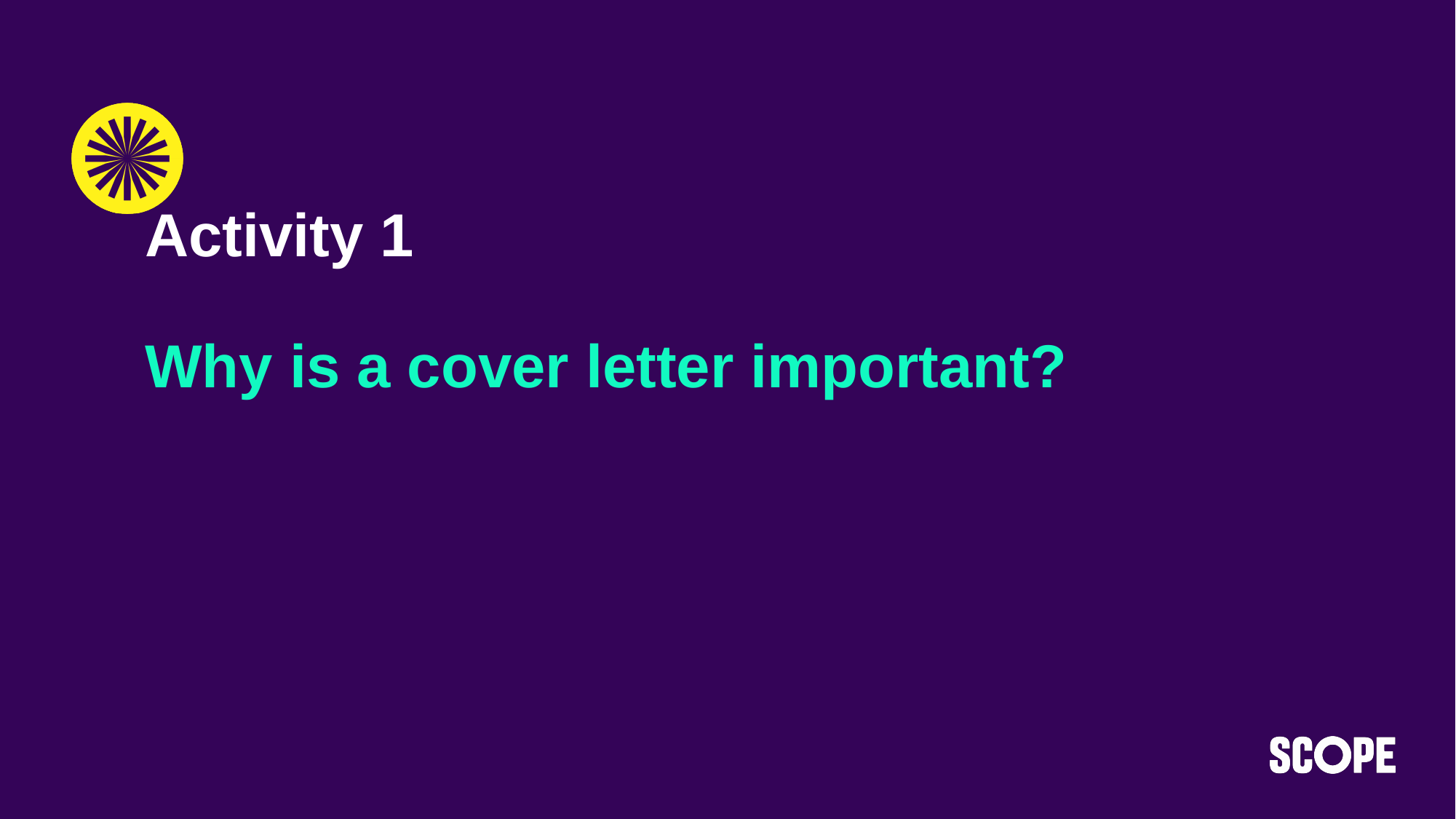

# Activity 1 Why is a cover letter important?